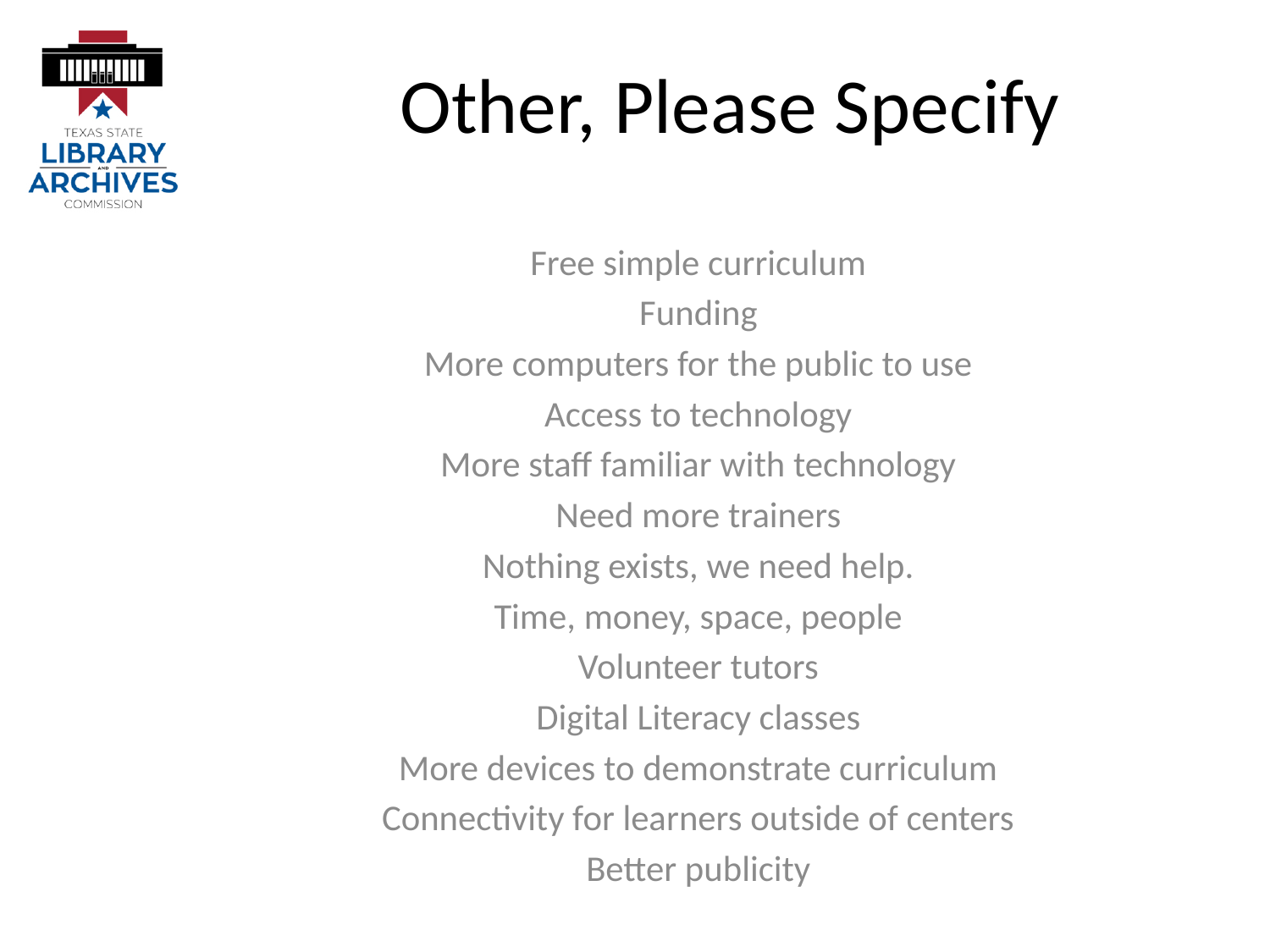

# Other, Please Specify
Free simple curriculum
Funding
More computers for the public to use
Access to technology
More staff familiar with technology
Need more trainers
Nothing exists, we need help.
Time, money, space, people
Volunteer tutors
Digital Literacy classes
More devices to demonstrate curriculum
Connectivity for learners outside of centers
Better publicity